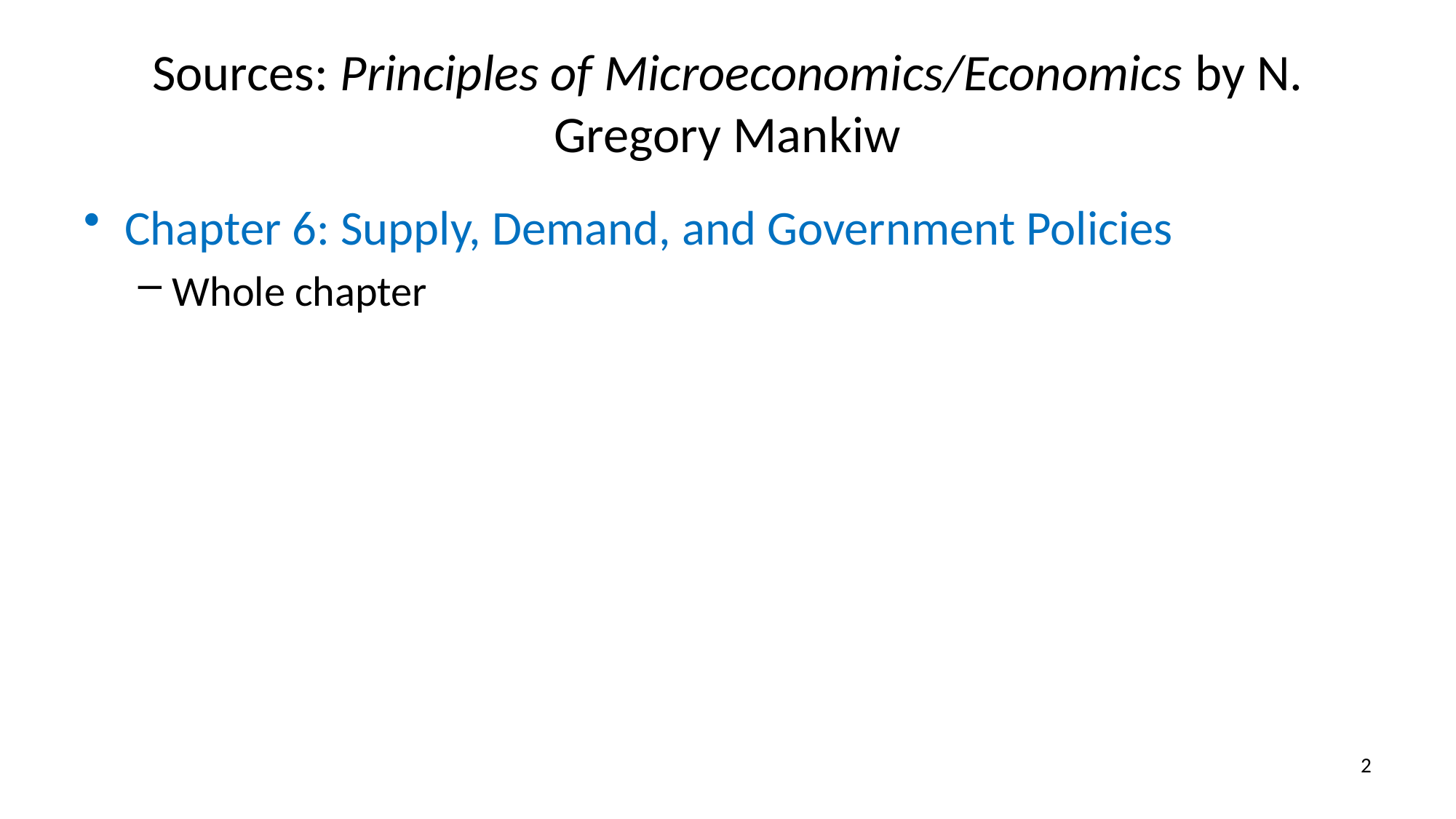

# Sources: Principles of Microeconomics/Economics by N. Gregory Mankiw
Chapter 6: Supply, Demand, and Government Policies
Whole chapter
2